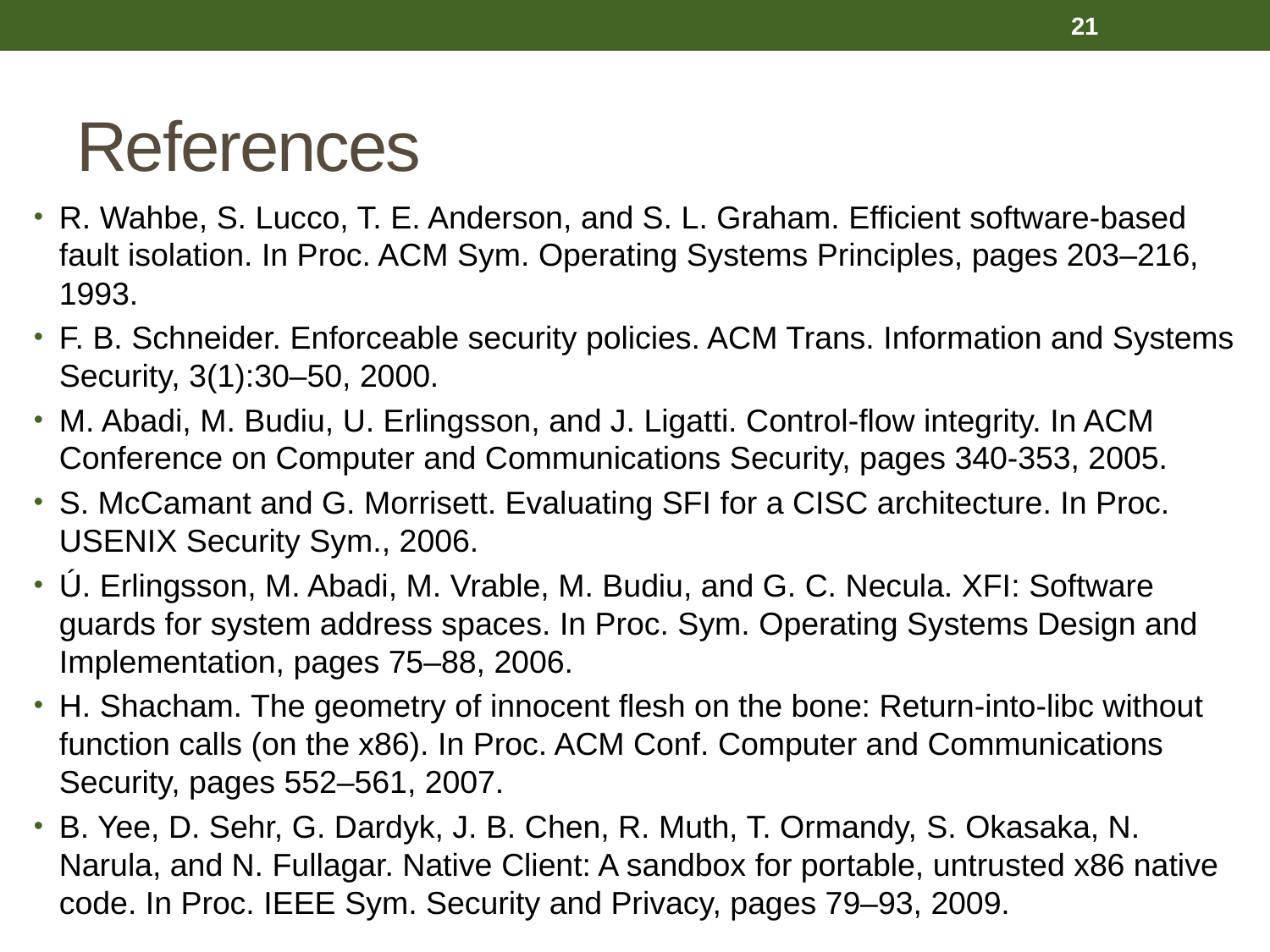

21
# References
R. Wahbe, S. Lucco, T. E. Anderson, and S. L. Graham. Efficient software-based fault isolation. In Proc. ACM Sym. Operating Systems Principles, pages 203–216, 1993.
F. B. Schneider. Enforceable security policies. ACM Trans. Information and Systems Security, 3(1):30–50, 2000.
M. Abadi, M. Budiu, U. Erlingsson, and J. Ligatti. Control-flow integrity. In ACM Conference on Computer and Communications Security, pages 340-353, 2005.
S. McCamant and G. Morrisett. Evaluating SFI for a CISC architecture. In Proc. USENIX Security Sym., 2006.
Ú. Erlingsson, M. Abadi, M. Vrable, M. Budiu, and G. C. Necula. XFI: Software guards for system address spaces. In Proc. Sym. Operating Systems Design and Implementation, pages 75–88, 2006.
H. Shacham. The geometry of innocent flesh on the bone: Return-into-libc without function calls (on the x86). In Proc. ACM Conf. Computer and Communications Security, pages 552–561, 2007.
B. Yee, D. Sehr, G. Dardyk, J. B. Chen, R. Muth, T. Ormandy, S. Okasaka, N. Narula, and N. Fullagar. Native Client: A sandbox for portable, untrusted x86 native code. In Proc. IEEE Sym. Security and Privacy, pages 79–93, 2009.